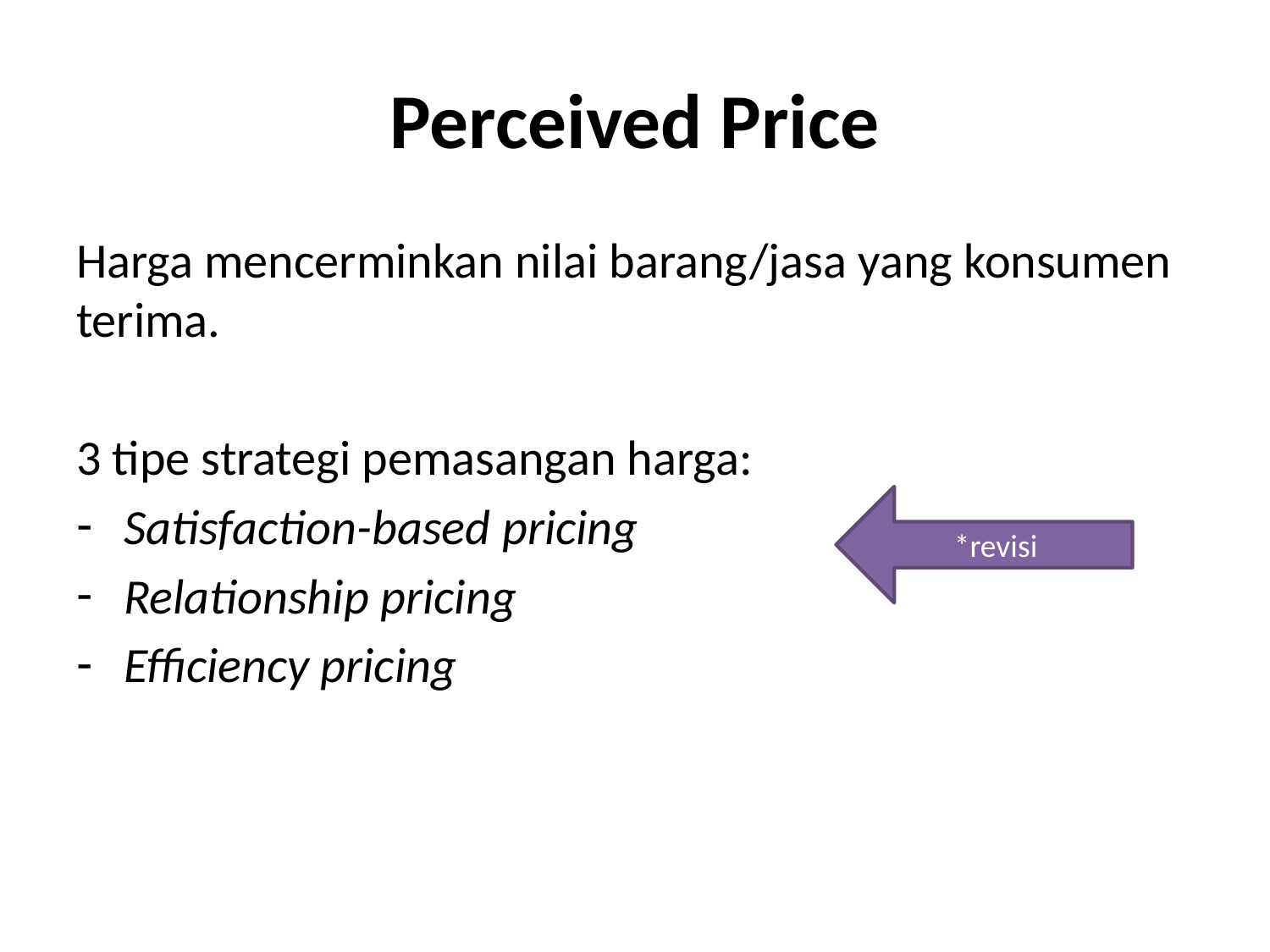

# Perceived Price
Harga mencerminkan nilai barang/jasa yang konsumen terima.

3 tipe strategi pemasangan harga:
Satisfaction-based pricing
Relationship pricing
Efficiency pricing

*revisi